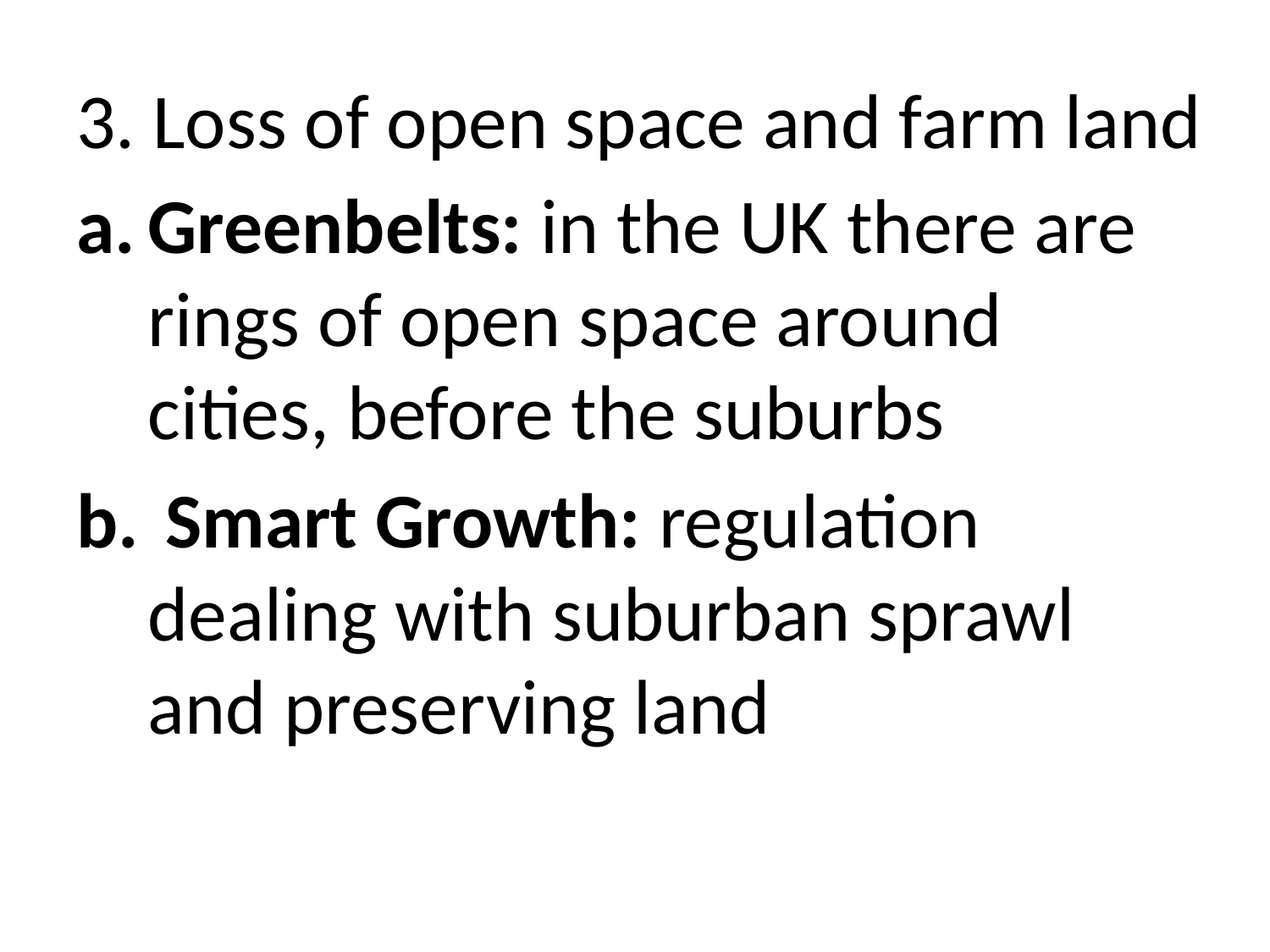

# 3. Loss of open space and farm land
Greenbelts: in the UK there are rings of open space around cities, before the suburbs
 Smart Growth: regulation dealing with suburban sprawl and preserving land